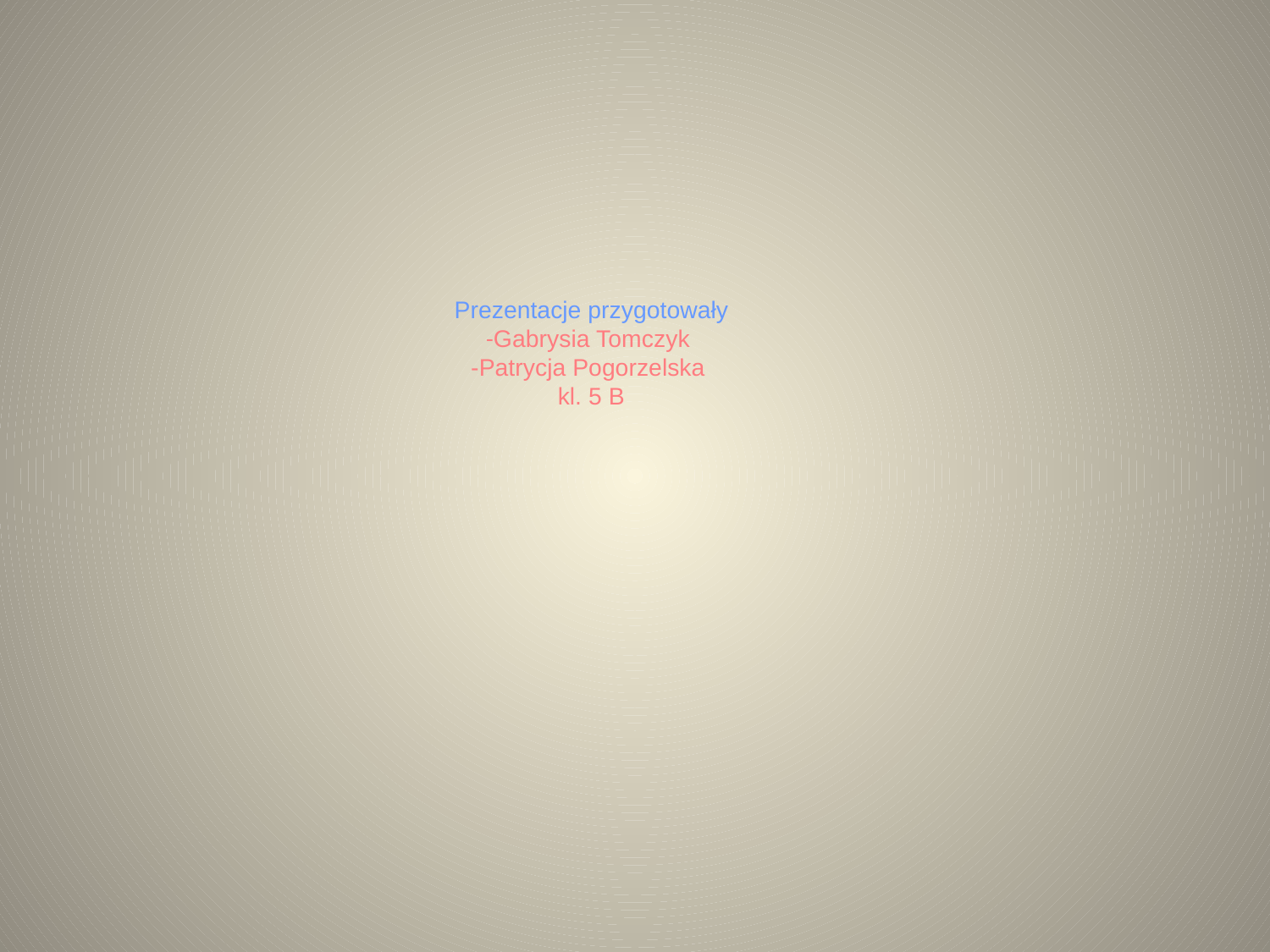

# Prezentacje przygotowały -Gabrysia Tomczyk -Patrycja Pogorzelska kl. 5 B